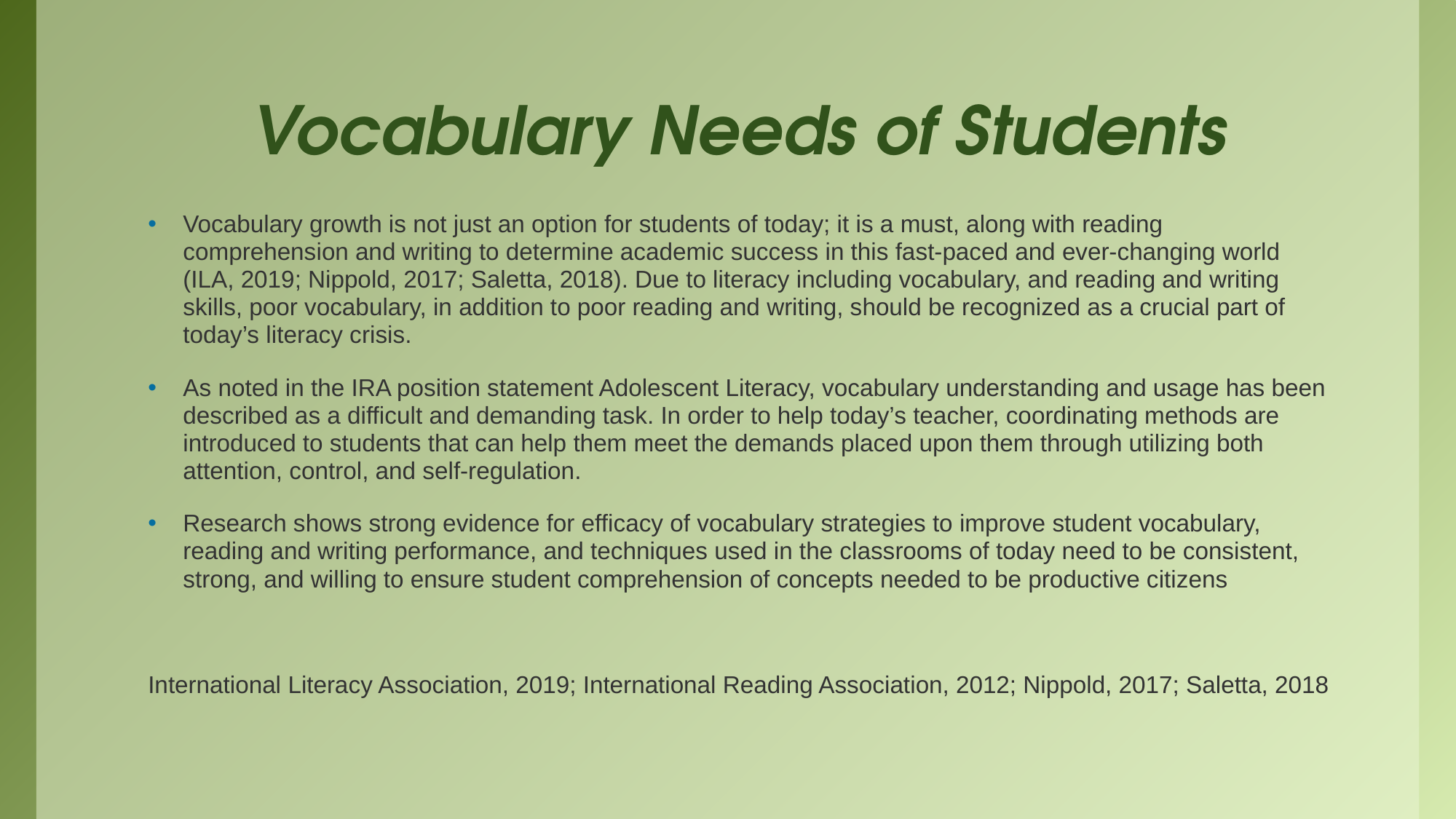

# Vocabulary Needs of Students
Vocabulary growth is not just an option for students of today; it is a must, along with reading comprehension and writing to determine academic success in this fast-paced and ever-changing world (ILA, 2019; Nippold, 2017; Saletta, 2018). Due to literacy including vocabulary, and reading and writing skills, poor vocabulary, in addition to poor reading and writing, should be recognized as a crucial part of today’s literacy crisis.
As noted in the IRA position statement Adolescent Literacy, vocabulary understanding and usage has been described as a difficult and demanding task. In order to help today’s teacher, coordinating methods are introduced to students that can help them meet the demands placed upon them through utilizing both attention, control, and self-regulation.
Research shows strong evidence for efficacy of vocabulary strategies to improve student vocabulary, reading and writing performance, and techniques used in the classrooms of today need to be consistent, strong, and willing to ensure student comprehension of concepts needed to be productive citizens

International Literacy Association, 2019; International Reading Association, 2012; Nippold, 2017; Saletta, 2018